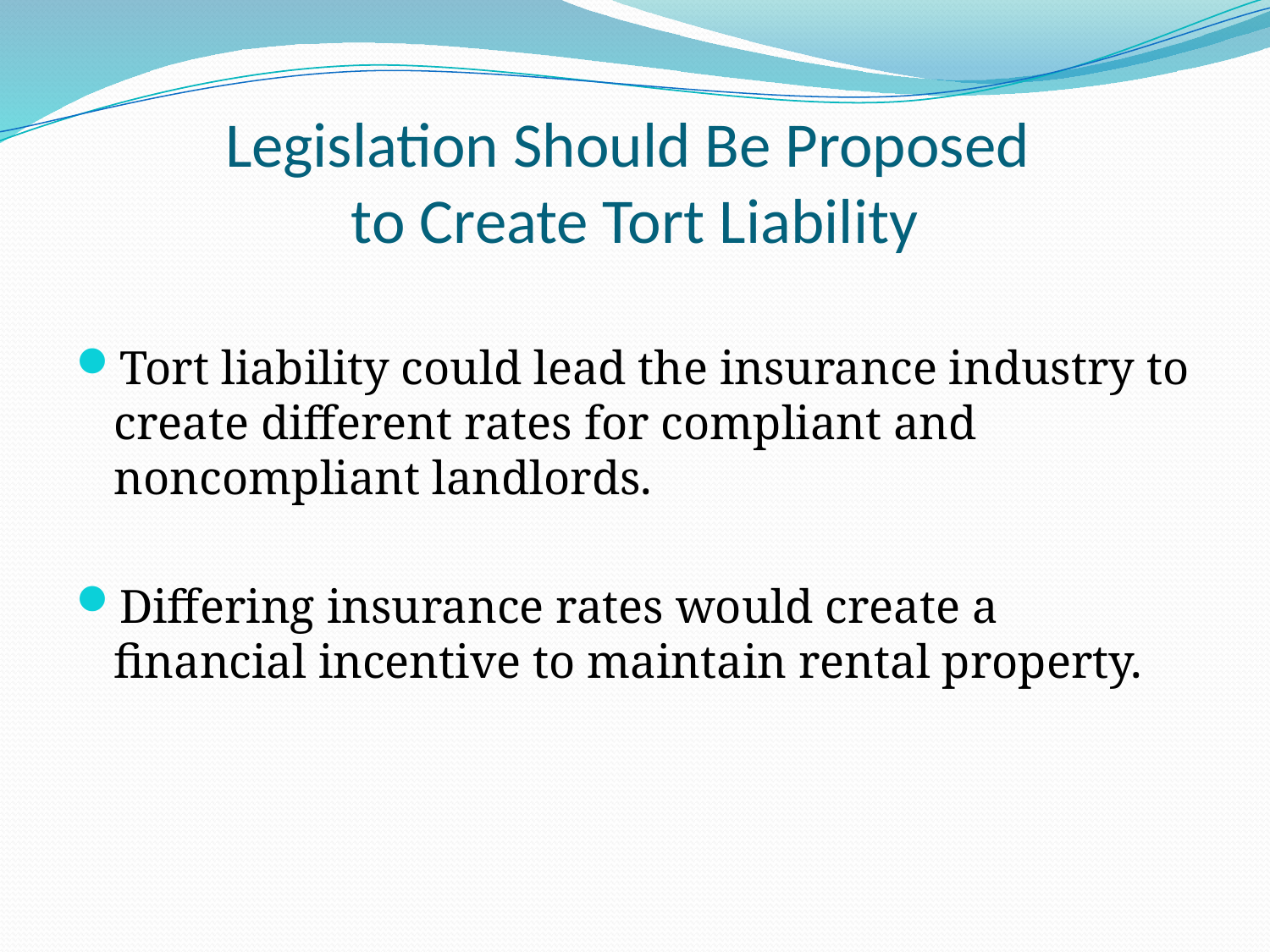

# Legislation Should Be Proposed to Create Tort Liability

Tort liability could lead the insurance industry to create different rates for compliant and noncompliant landlords.

Differing insurance rates would create a financial incentive to maintain rental property.